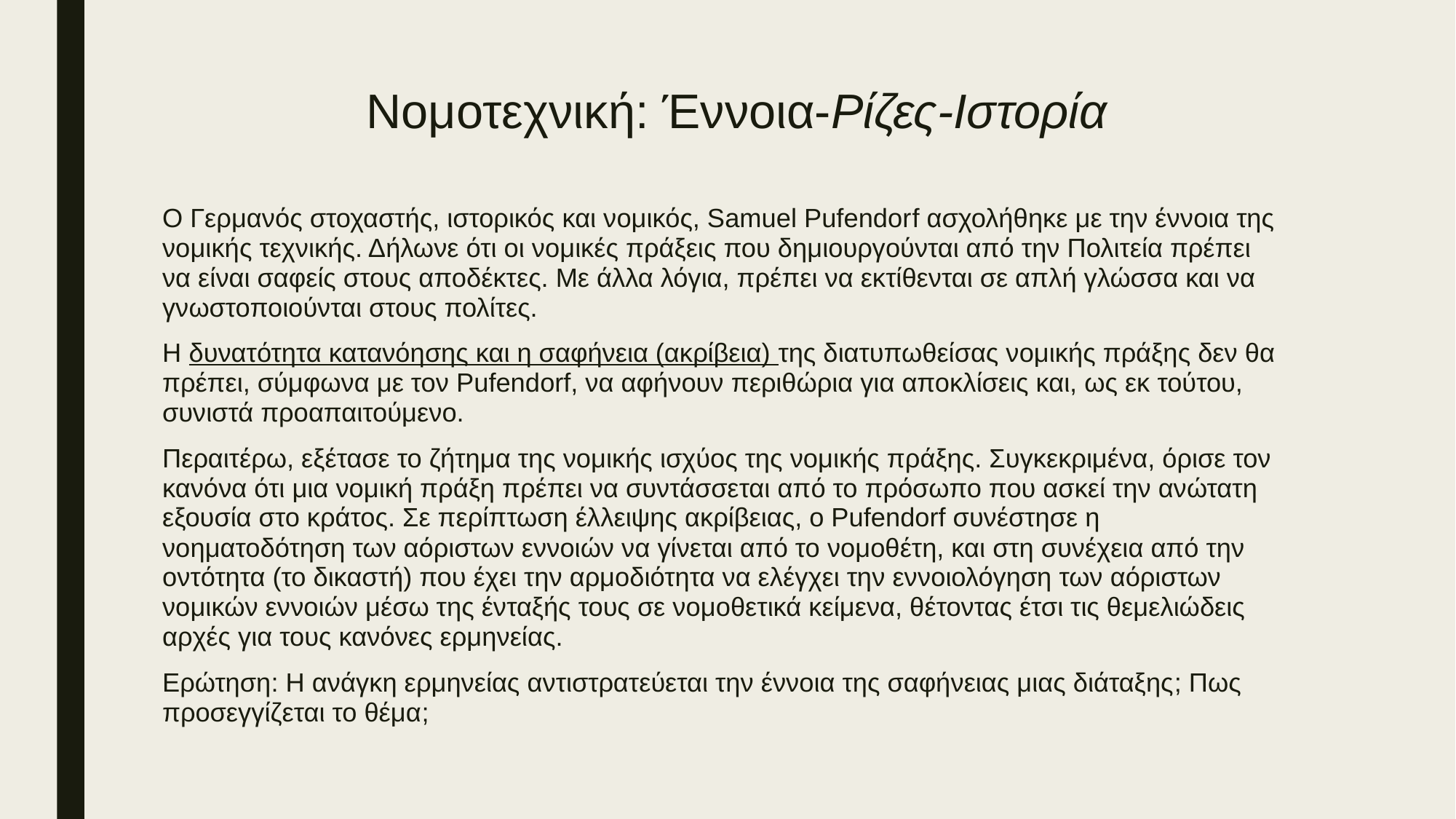

# Νομοτεχνική: Έννοια-Ρίζες-Ιστορία
Ο Γερμανός στοχαστής, ιστορικός και νομικός, Samuel Pufendorf ασχολήθηκε με την έννοια της νομικής τεχνικής. Δήλωνε ότι οι νομικές πράξεις που δημιουργούνται από την Πολιτεία πρέπει να είναι σαφείς στους αποδέκτες. Με άλλα λόγια, πρέπει να εκτίθενται σε απλή γλώσσα και να γνωστοποιούνται στους πολίτες.
Η δυνατότητα κατανόησης και η σαφήνεια (ακρίβεια) της διατυπωθείσας νομικής πράξης δεν θα πρέπει, σύμφωνα με τον Pufendorf, να αφήνουν περιθώρια για αποκλίσεις και, ως εκ τούτου, συνιστά προαπαιτούμενο.
Περαιτέρω, εξέτασε το ζήτημα της νομικής ισχύος της νομικής πράξης. Συγκεκριμένα, όρισε τον κανόνα ότι μια νομική πράξη πρέπει να συντάσσεται από το πρόσωπο που ασκεί την ανώτατη εξουσία στο κράτος. Σε περίπτωση έλλειψης ακρίβειας, ο Pufendorf συνέστησε η νοηματοδότηση των αόριστων εννοιών να γίνεται από το νομοθέτη, και στη συνέχεια από την οντότητα (το δικαστή) που έχει την αρμοδιότητα να ελέγχει την εννοιολόγηση των αόριστων νομικών εννοιών μέσω της ένταξής τους σε νομοθετικά κείμενα, θέτοντας έτσι τις θεμελιώδεις αρχές για τους κανόνες ερμηνείας.
Ερώτηση: Η ανάγκη ερμηνείας αντιστρατεύεται την έννοια της σαφήνειας μιας διάταξης; Πως προσεγγίζεται το θέμα;